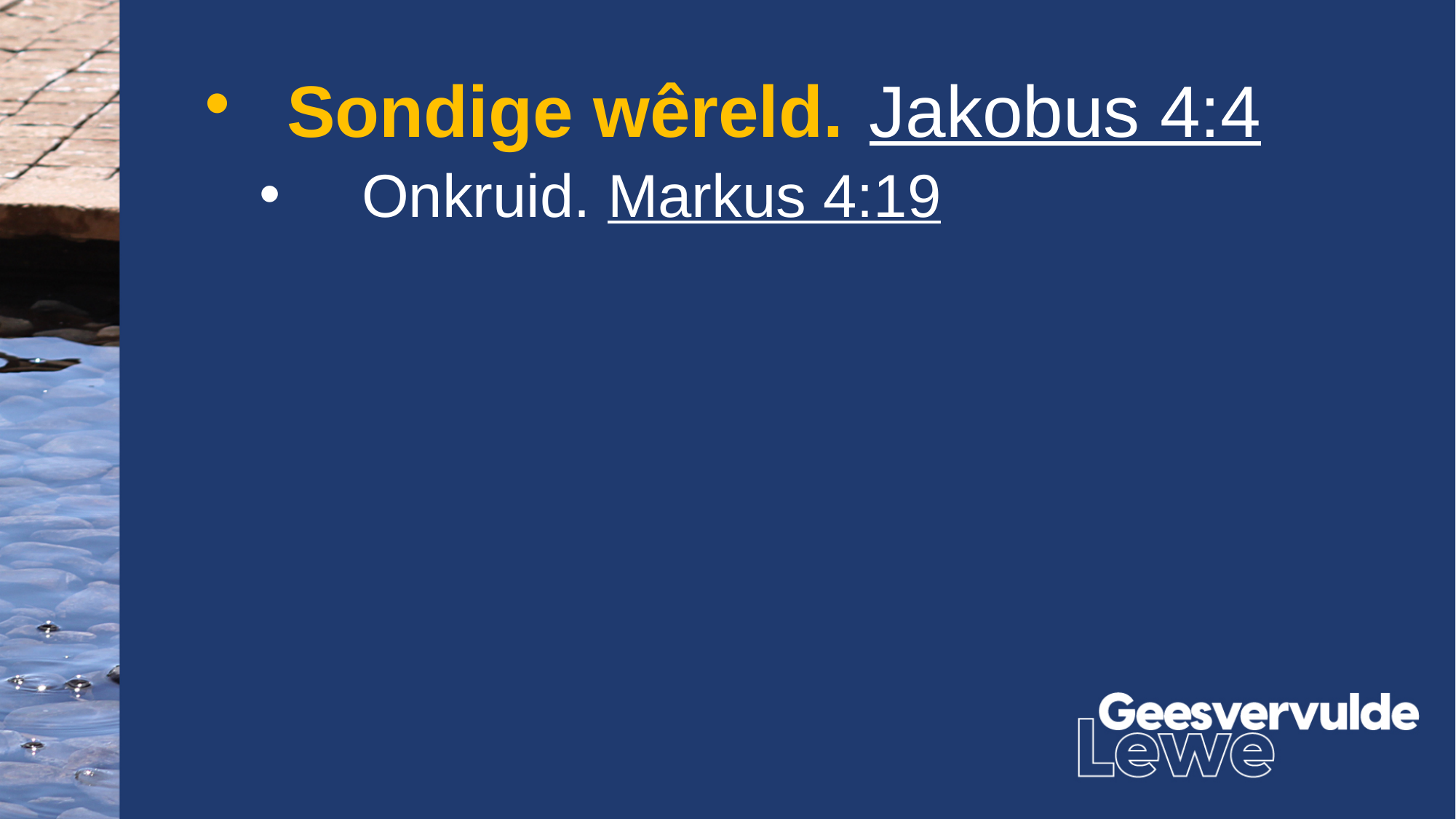

Sondige wêreld. Jakobus 4:4
Onkruid. Markus 4:19